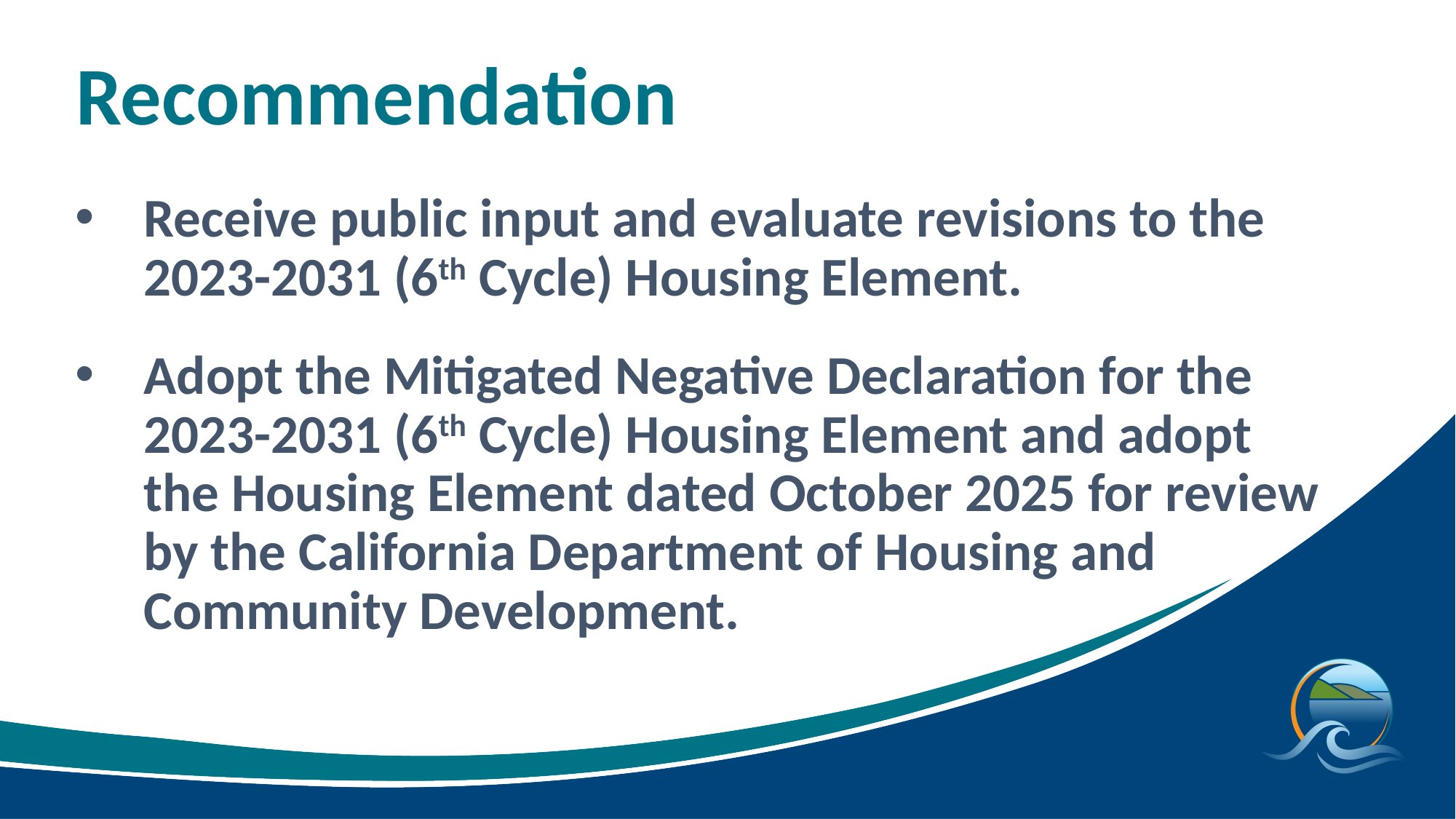

# Recommendation
Receive public input and evaluate revisions to the 2023-2031 (6th Cycle) Housing Element.
Adopt the Mitigated Negative Declaration for the 2023-2031 (6th Cycle) Housing Element and adopt the Housing Element dated October 2025 for review by the California Department of Housing and Community Development.